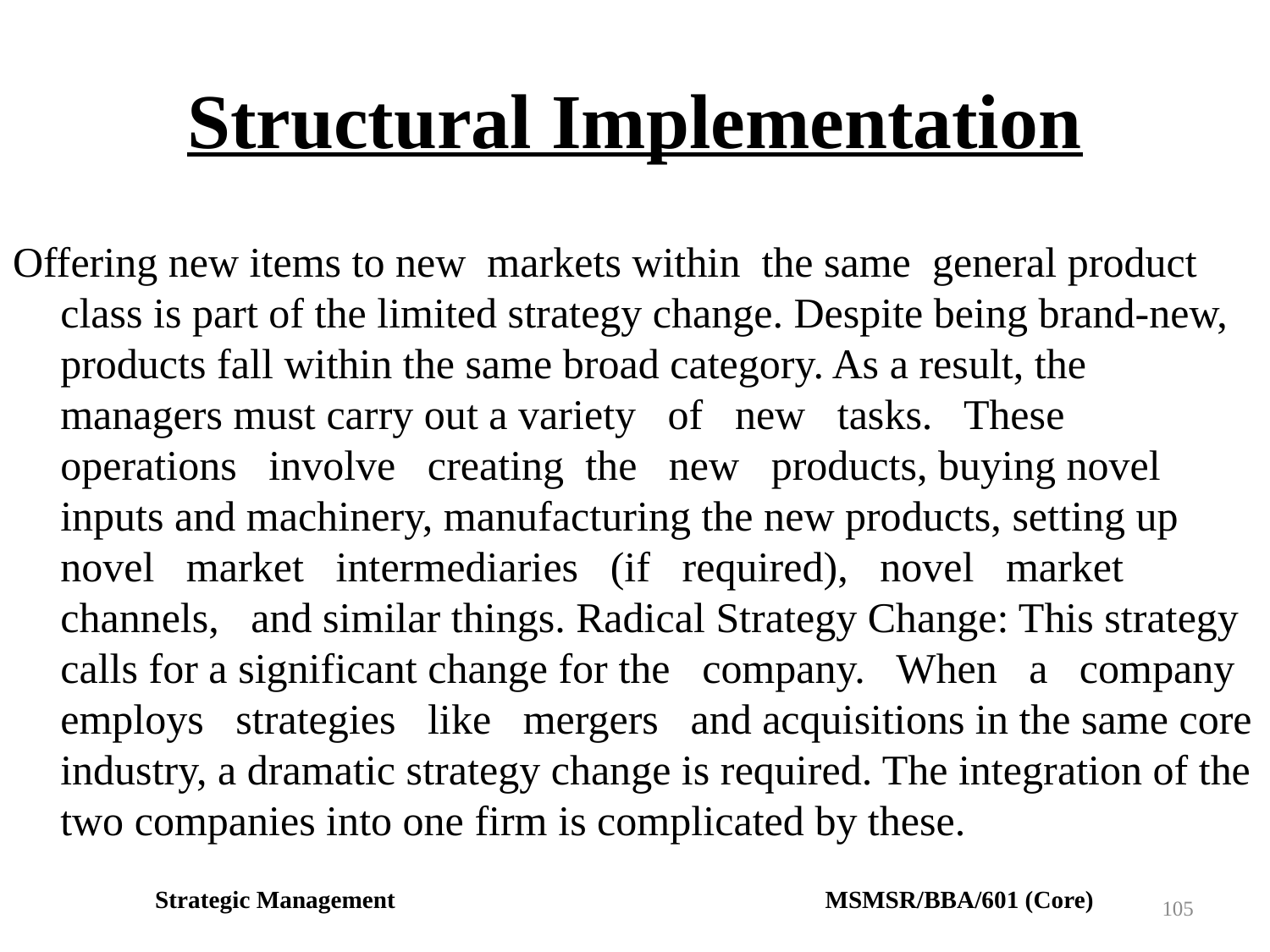

# Structural Implementation

Offering new items to new  markets within  the same  general product class is part of the limited strategy change. Despite being brand-new, products fall within the same broad category. As a result, the managers must carry out a variety   of   new   tasks.   These   operations   involve   creating  the   new   products, buying novel inputs and machinery, manufacturing the new products, setting up   novel   market   intermediaries   (if   required),   novel   market   channels,   and similar things. Radical Strategy Change: This strategy calls for a significant change for the   company.   When   a   company   employs   strategies   like   mergers   and acquisitions in the same core industry, a dramatic strategy change is required. The integration of the two companies into one firm is complicated by these.

Strategic Management                                                                      MSMSR/BBA/601 (Core)
105